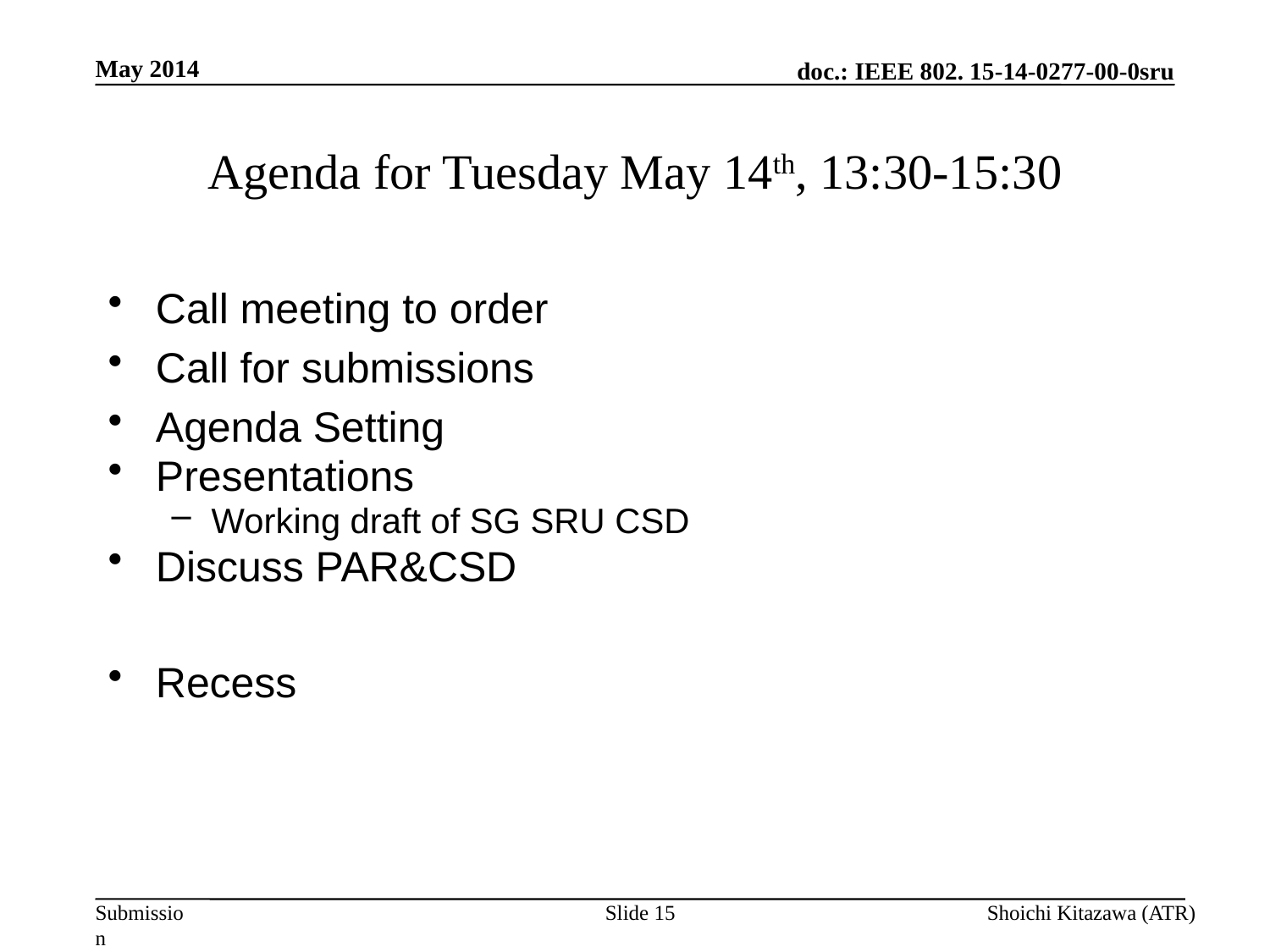

May 2014
# Agenda for Tuesday May 14th, 13:30-15:30
Call meeting to order
Call for submissions
Agenda Setting
Presentations
Working draft of SG SRU CSD
Discuss PAR&CSD

Recess

Slide 15
Shoichi Kitazawa (ATR)